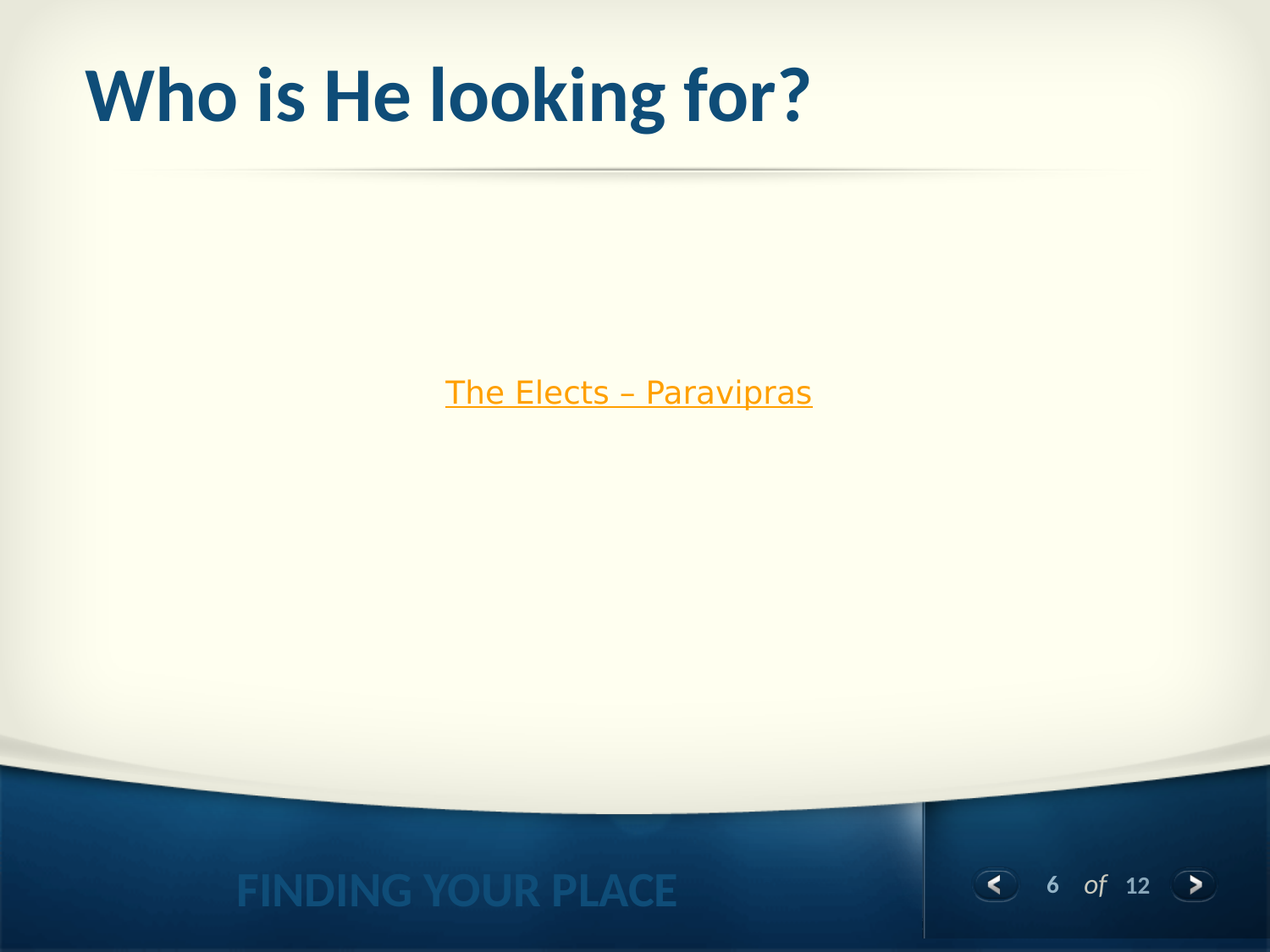

# Who is He looking for?
The Elects – Paravipras